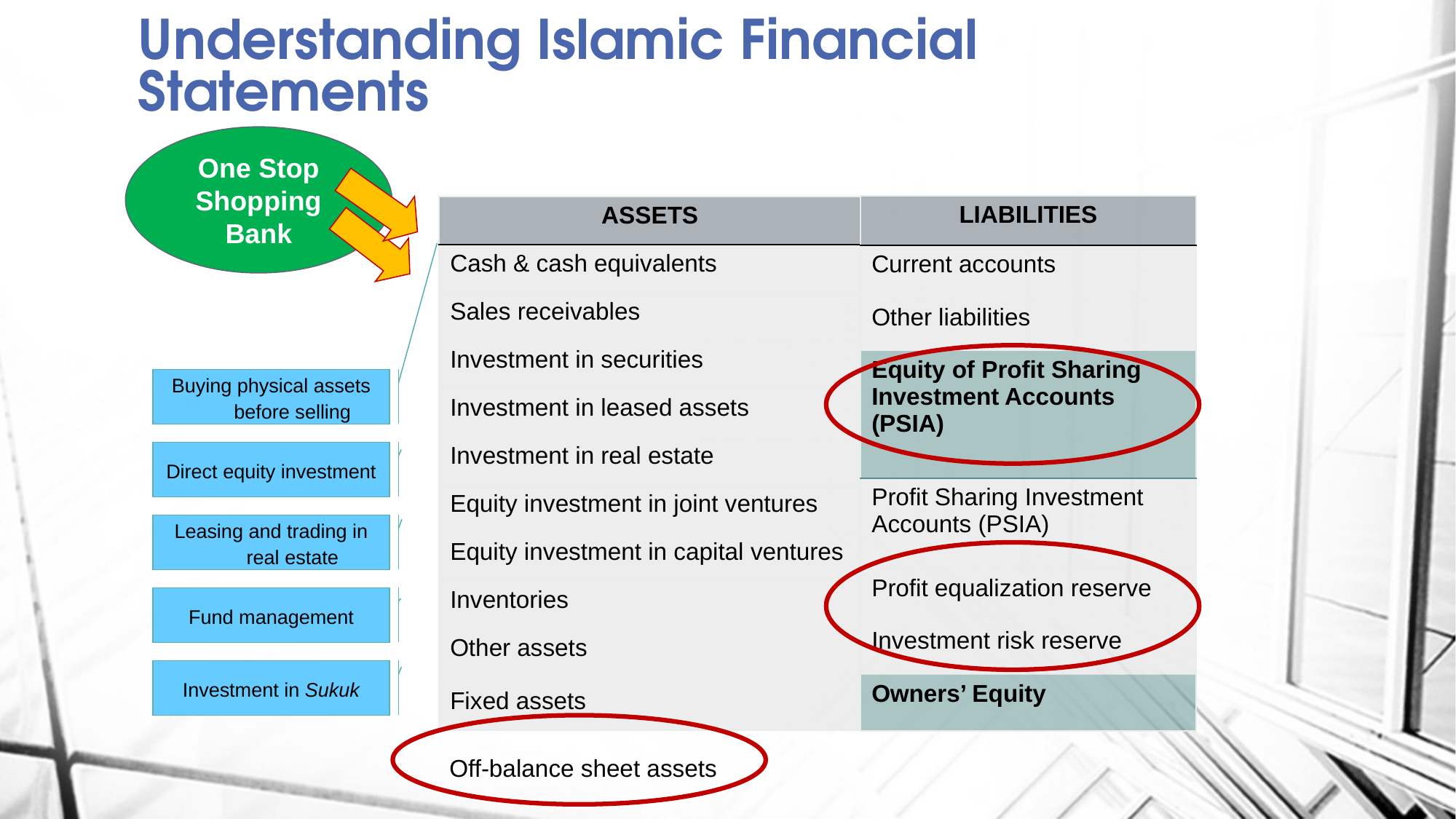

# Understanding Islamic Financial Statements
One Stop
Shopping
Bank

| LIABILITIES |
| --- |
| Current accounts |
| Other liabilities |
| Equity of Profit Sharing Investment Accounts (PSIA) |
| Profit Sharing Investment Accounts (PSIA) |
| Profit equalization reserve |
| Investment risk reserve |
| Owners’ Equity |
| ASSETS |
| --- |
| Cash & cash equivalents |
| Sales receivables |
| Investment in securities |
| Investment in leased assets |
| Investment in real estate |
| Equity investment in joint ventures |
| Equity investment in capital ventures |
| Inventories |
| Other assets |
| Fixed assets |

Buying physical assets before selling
Direct equity investment
Leasing and trading in real estate

Fund management
Investment in Sukuk

Off-balance sheet assets